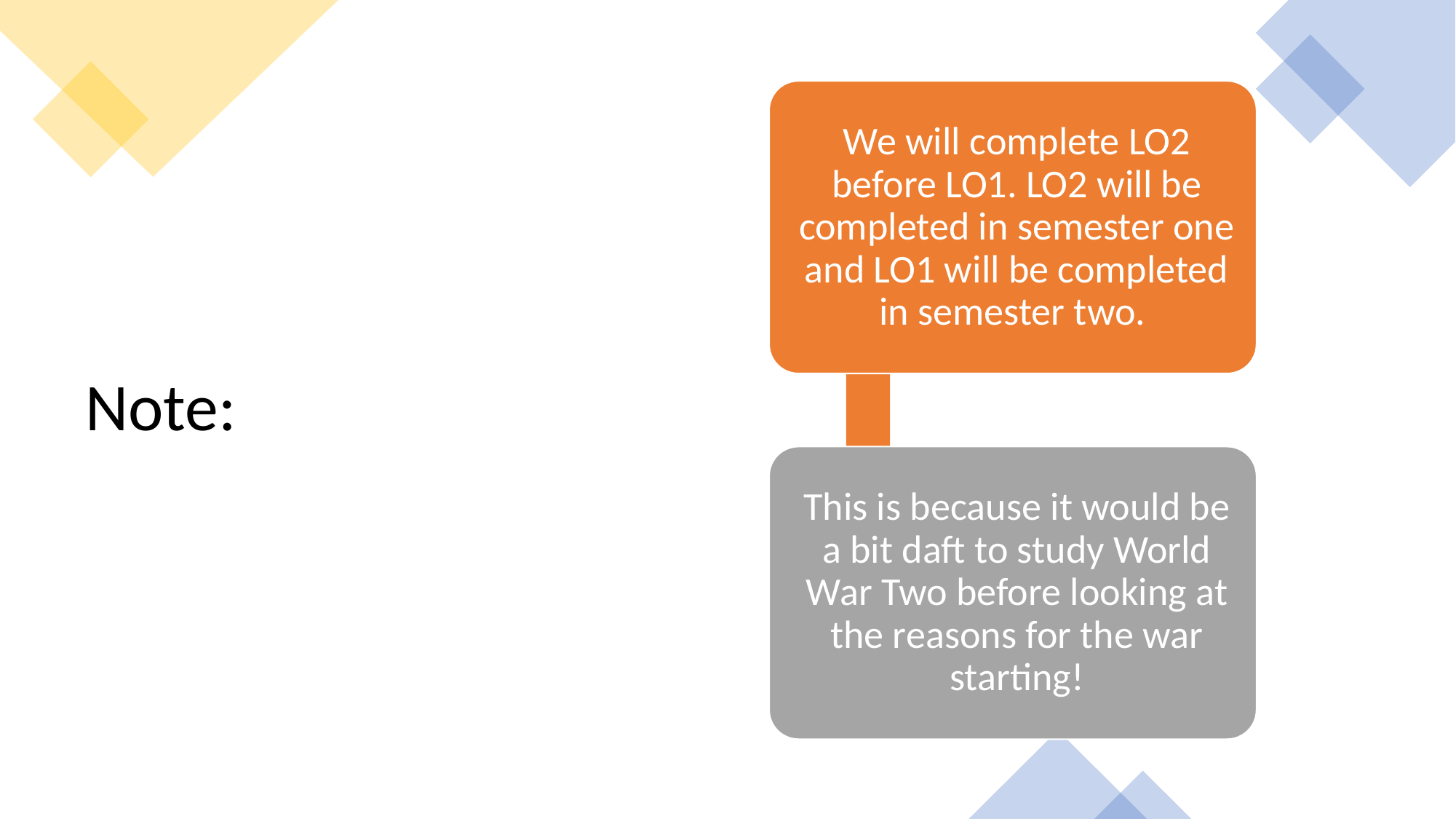

We will complete LO2 before LO1. LO2 will be completed in semester one and LO1 will be completed in semester two.
This is because it would be a bit daft to study World War Two before looking at the reasons for the war starting!
# Note: